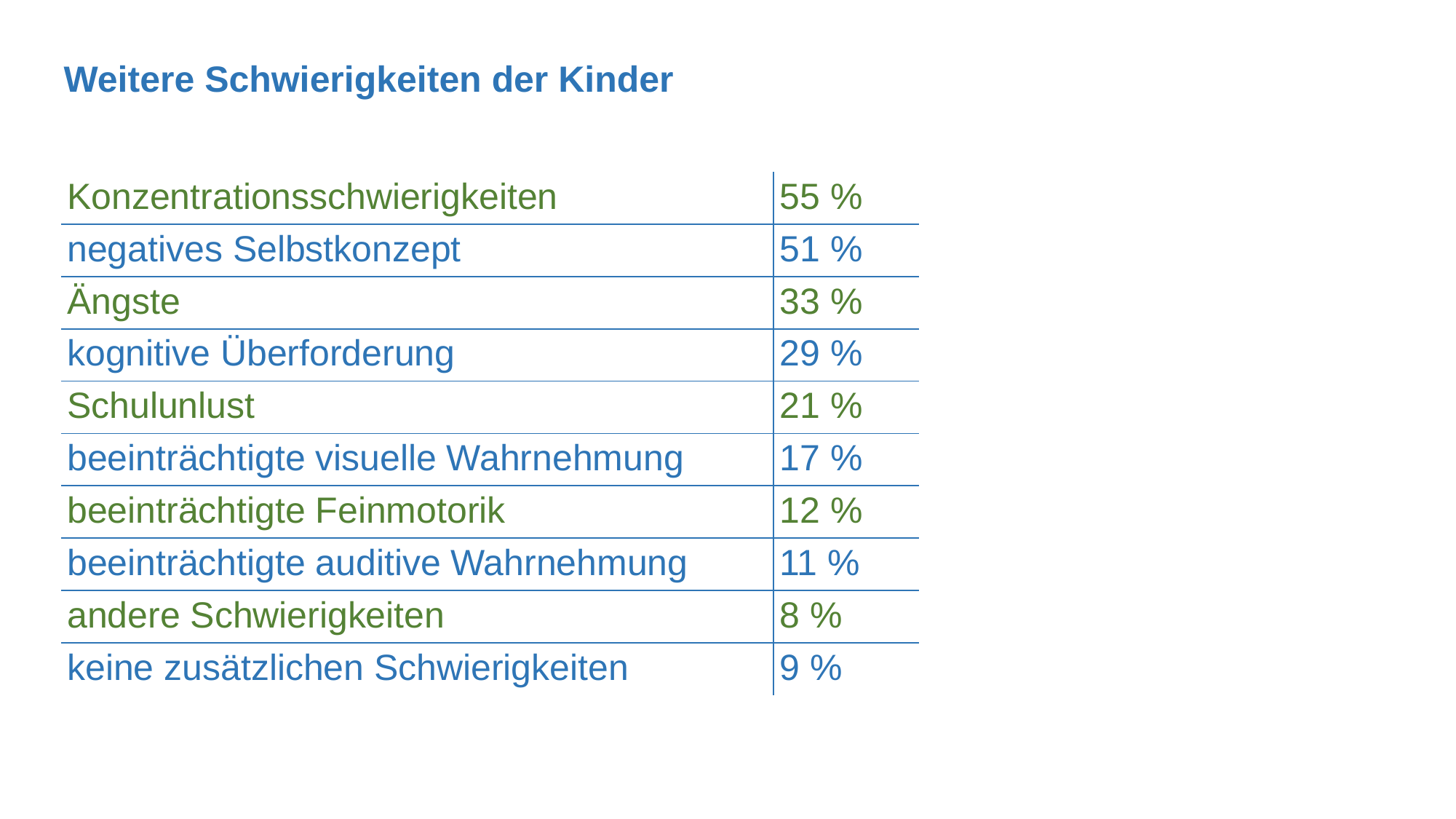

Weitere Schwierigkeiten der Kinder
| Konzentrationsschwierigkeiten | 55 % |
| --- | --- |
| negatives Selbstkonzept | 51 % |
| Ängste | 33 % |
| kognitive Überforderung | 29 % |
| Schulunlust | 21 % |
| beeinträchtigte visuelle Wahrnehmung | 17 % |
| beeinträchtigte Feinmotorik | 12 % |
| beeinträchtigte auditive Wahrnehmung | 11 % |
| andere Schwierigkeiten | 8 % |
| keine zusätzlichen Schwierigkeiten | 9 % |